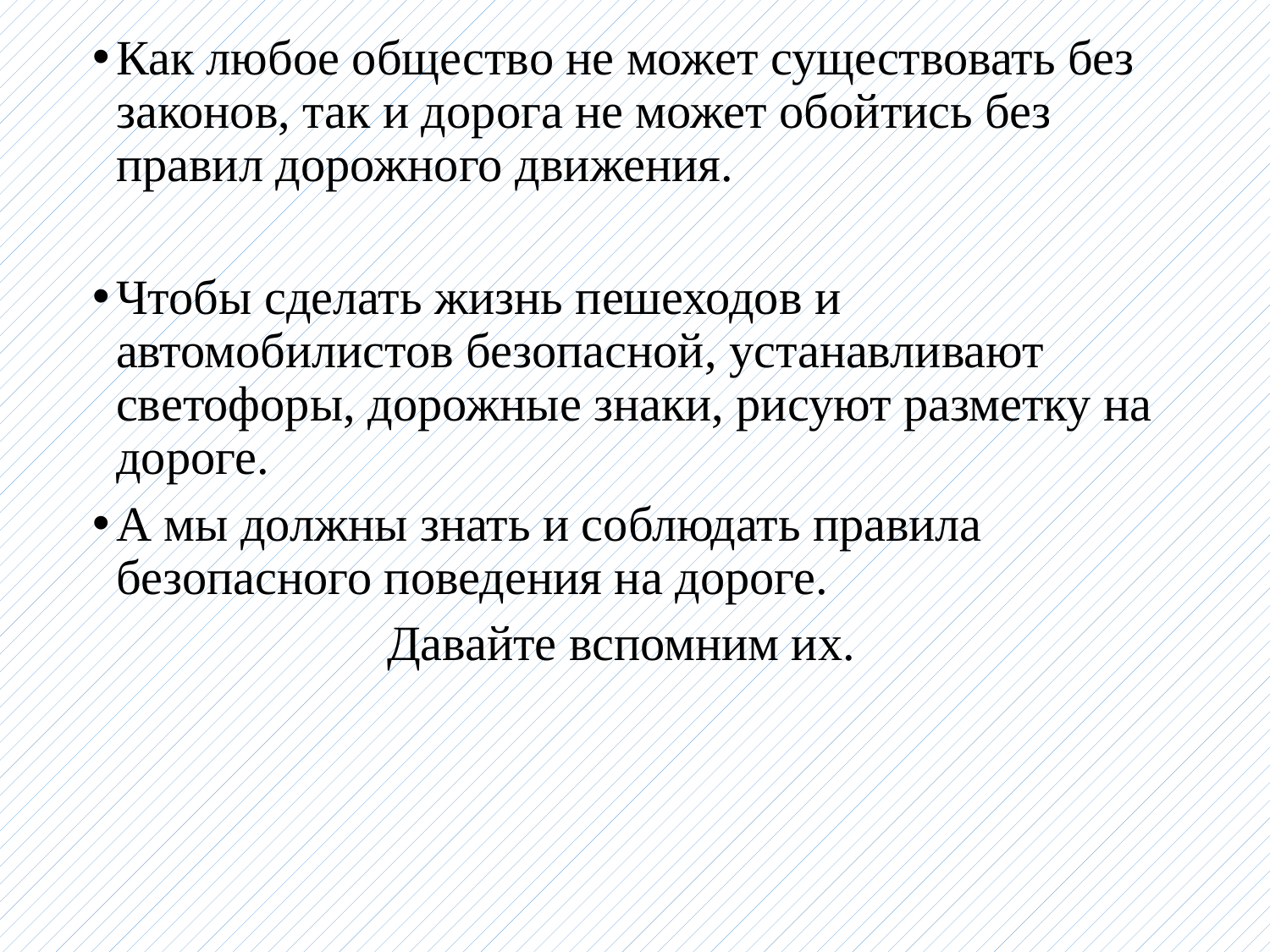

#
Как любое общество не может существовать без законов, так и дорога не может обойтись без правил дорожного движения.

Чтобы сделать жизнь пешеходов и автомобилистов безопасной, устанавливают светофоры, дорожные знаки, рисуют разметку на дороге.
А мы должны знать и соблюдать правила безопасного поведения на дороге.
                        Давайте вспомним их.